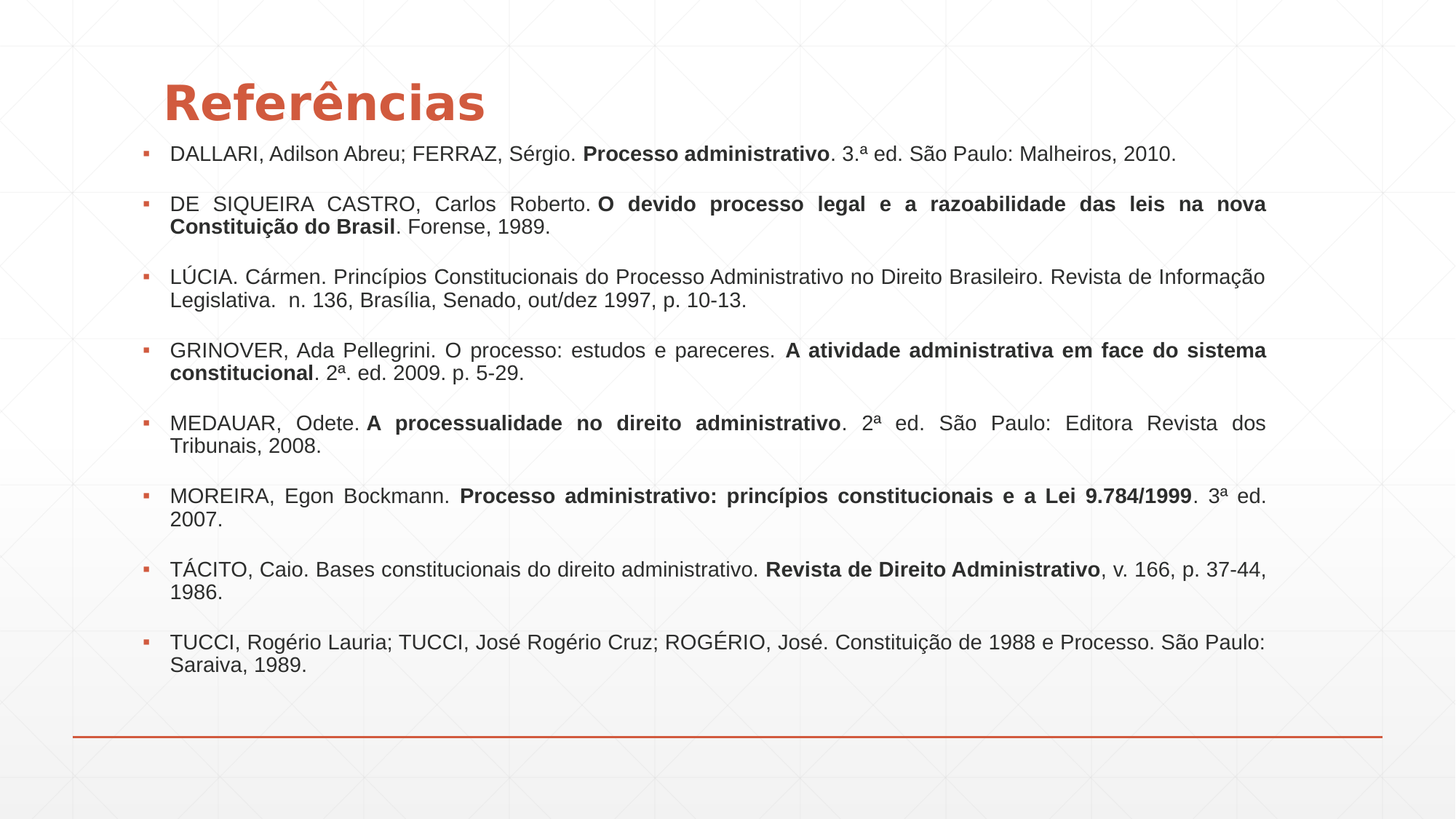

# Referências
DALLARI, Adilson Abreu; FERRAZ, Sérgio. Processo administrativo. 3.ª ed. São Paulo: Malheiros, 2010.
DE SIQUEIRA CASTRO, Carlos Roberto. O devido processo legal e a razoabilidade das leis na nova Constituição do Brasil. Forense, 1989.
LÚCIA. Cármen. Princípios Constitucionais do Processo Administrativo no Direito Brasileiro. Revista de Informação Legislativa.  n. 136, Brasília, Senado, out/dez 1997, p. 10-13.
GRINOVER, Ada Pellegrini. O processo: estudos e pareceres. A atividade administrativa em face do sistema constitucional. 2ª. ed. 2009. p. 5-29.
MEDAUAR, Odete. A processualidade no direito administrativo. 2ª ed. São Paulo: Editora Revista dos Tribunais, 2008.
MOREIRA, Egon Bockmann. Processo administrativo: princípios constitucionais e a Lei 9.784/1999. 3ª ed. 2007.
TÁCITO, Caio. Bases constitucionais do direito administrativo. Revista de Direito Administrativo, v. 166, p. 37-44, 1986.
TUCCI, Rogério Lauria; TUCCI, José Rogério Cruz; ROGÉRIO, José. Constituição de 1988 e Processo. São Paulo: Saraiva, 1989.